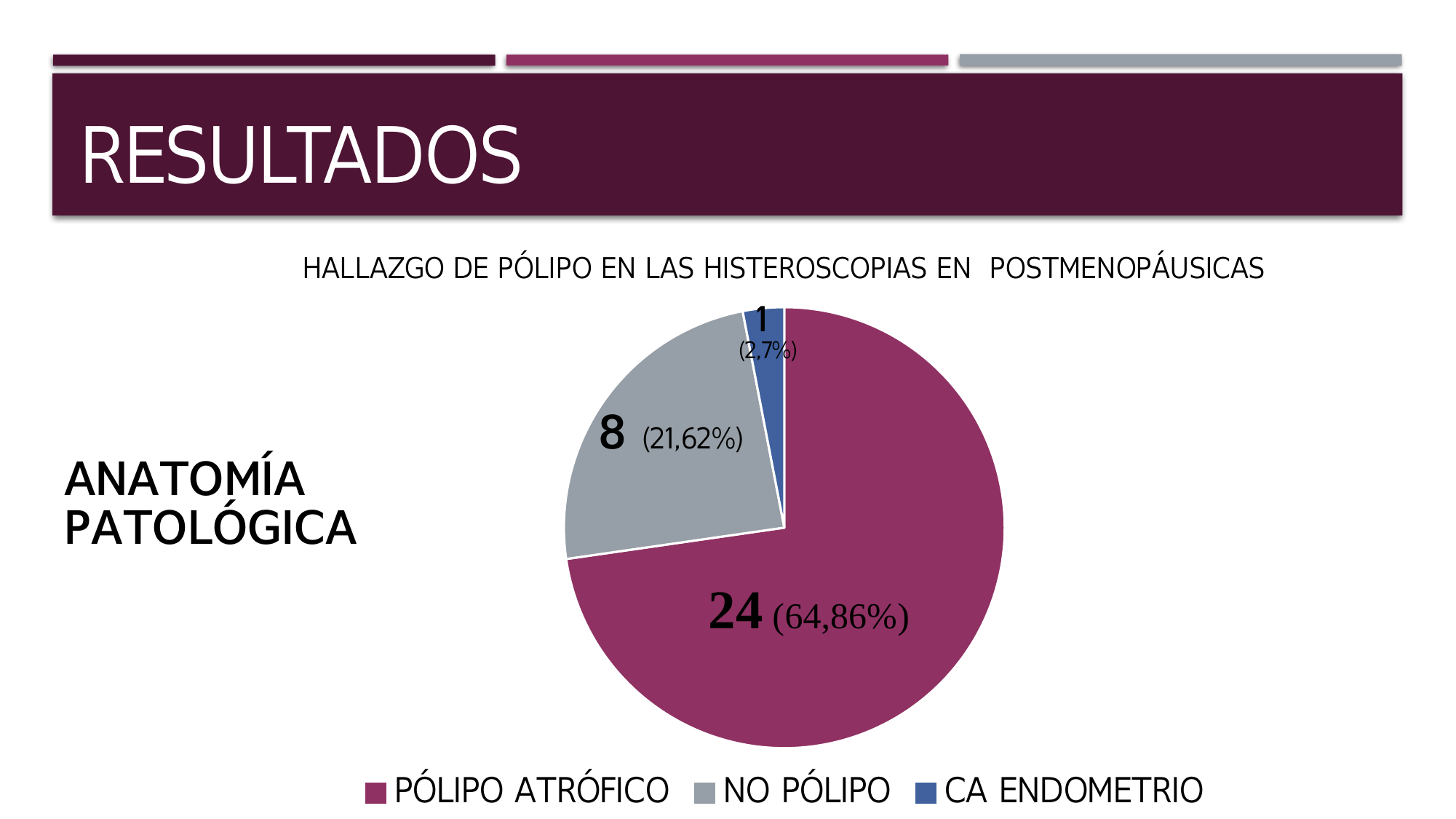

# RESULTADOS

### Chart: HALLAZGO DE PÓLIPO EN LAS HISTEROSCOPIAS EN  POSTMENOPÁUSICAS

| Category | HALLAZGOS |
|---|---|
| PÓLIPO ATRÓFICO | 24.0 |
| NO PÓLIPO | 8.0 |
| CA ENDOMETRIO | 1.0 |